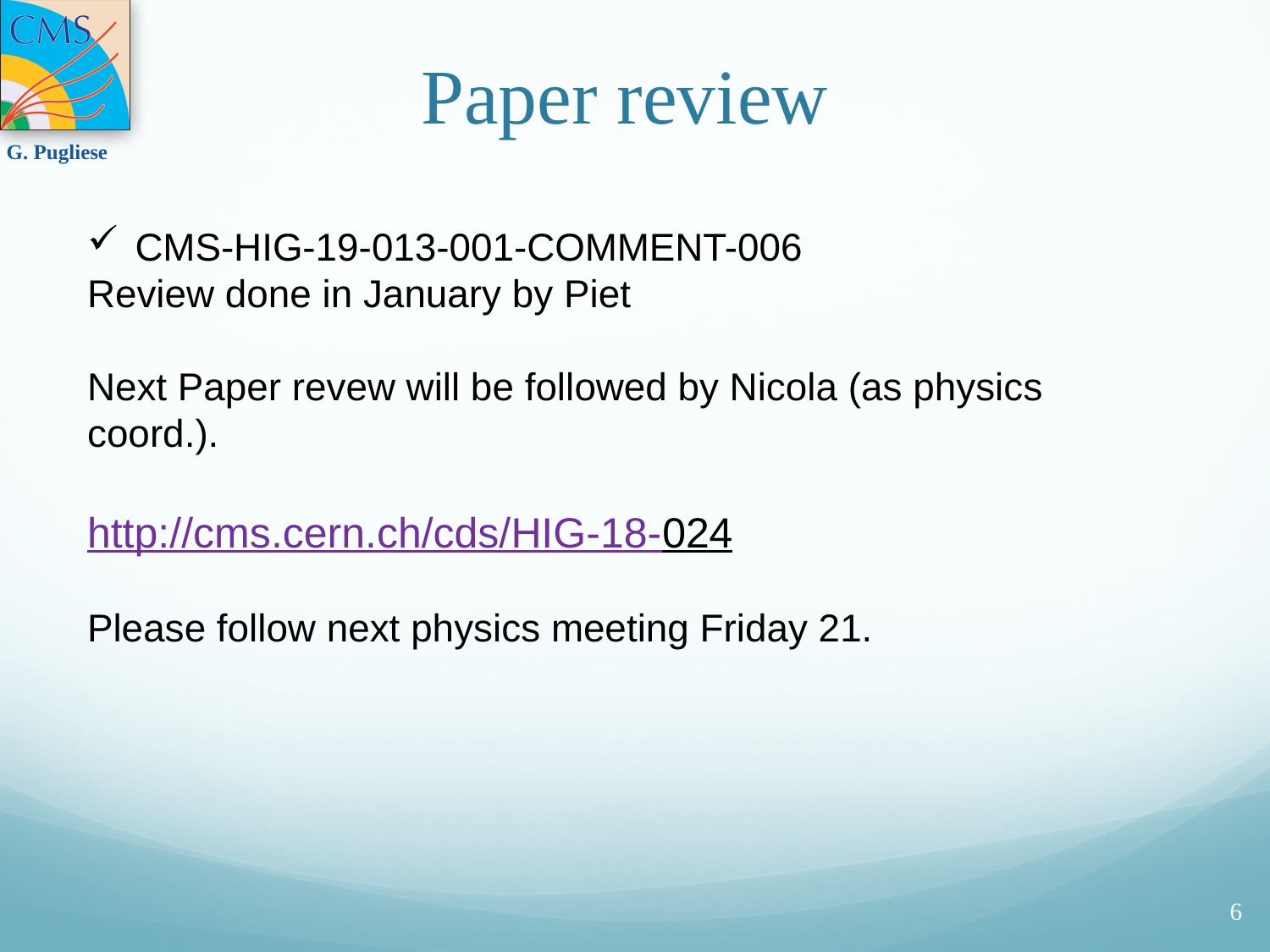

# Paper review
CMS-HIG-19-013-001-COMMENT-006 ‬
Review done in January by Piet

Next Paper revew will be followed by Nicola (as physics coord.).
http://cms.cern.ch/cds/HIG-18-024

Please follow next physics meeting Friday 21.

6